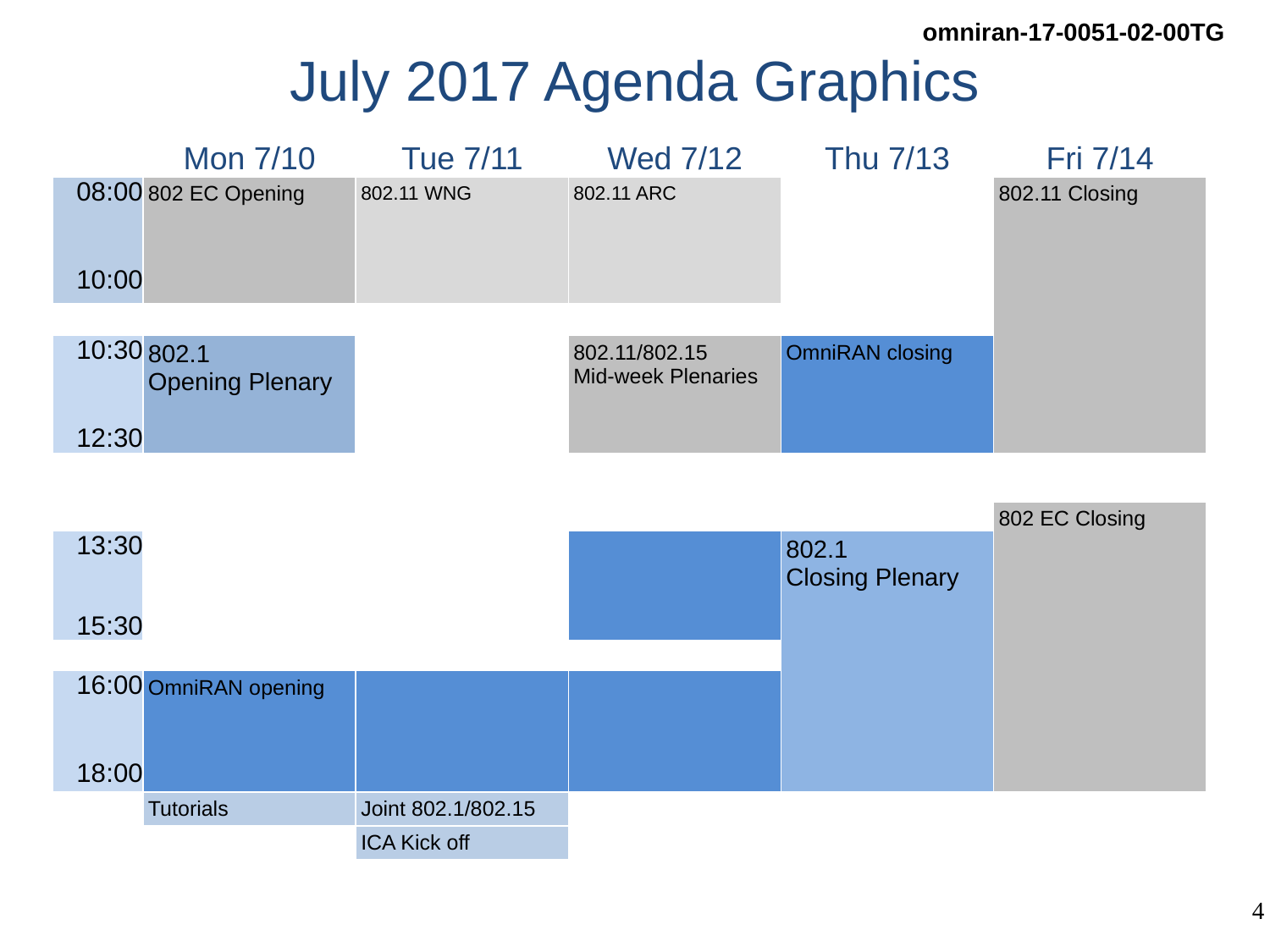

# July 2017 Agenda Graphics
|  | Mon 7/10 | Tue 7/11 | Wed 7/12 | Thu 7/13 | Fri 7/14 |
| --- | --- | --- | --- | --- | --- |
| 08:00 10:00 | 802 EC Opening | 802.11 WNG | 802.11 ARC |  | 802.11 Closing |
|  |  |  |  |  |  |
| 10:30 12:30 | 802.1 Opening Plenary |  | 802.11/802.15 Mid-week Plenaries | OmniRAN closing |  |
|  |  |  |  |  |  |
|  |  |  |  |  | 802 EC Closing |
| 13:30 15:30 |  |  |  | 802.1 Closing Plenary |  |
|  |  |  |  |  |  |
|  |  |  |  |  |  |
| 16:00 18:00 | OmniRAN opening |  |  |  |  |
|  | Tutorials | Joint 802.1/802.15 |  |  |  |
|  |  | ICA Kick off |  |  |  |